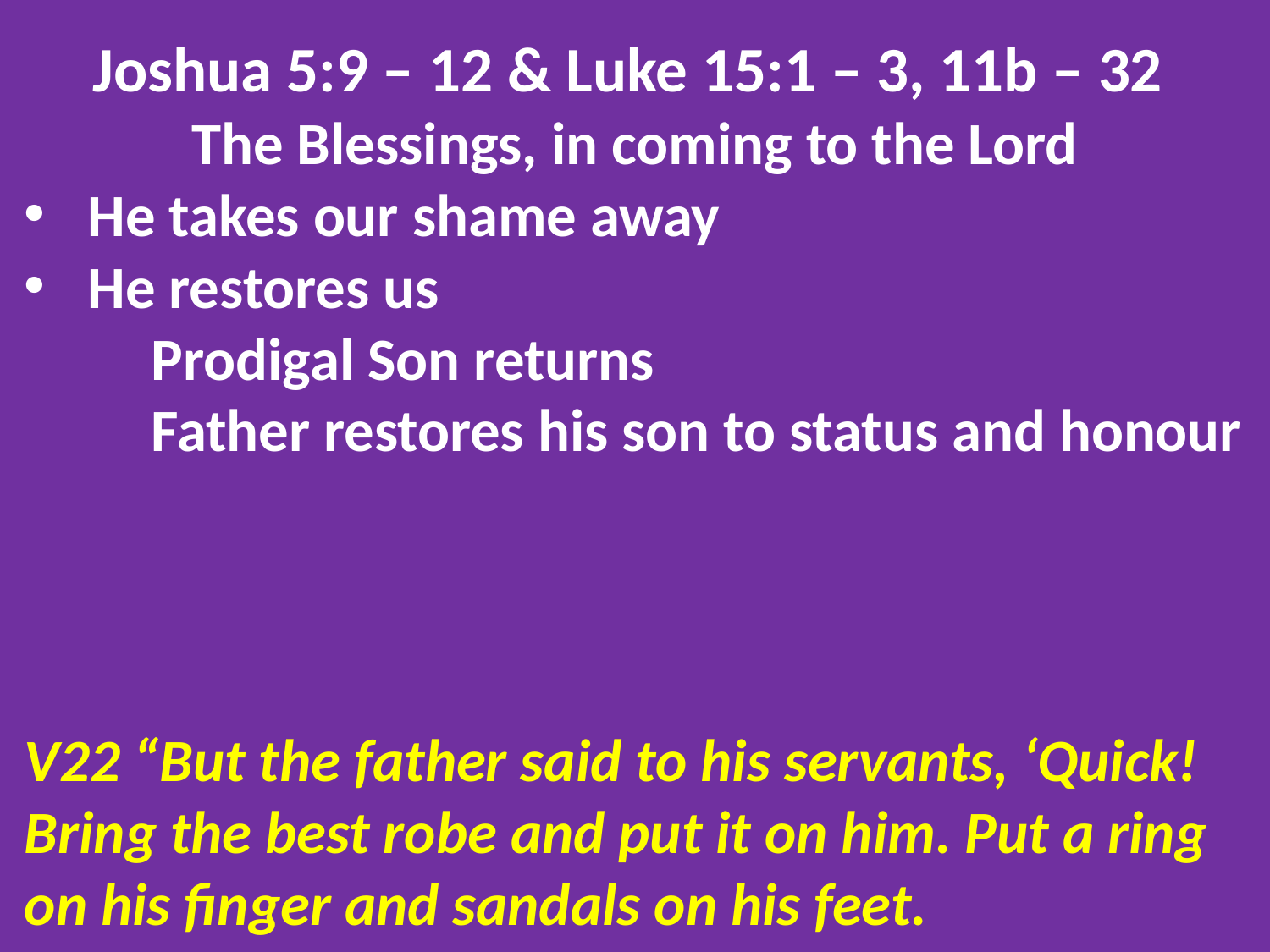

Joshua 5:9 – 12 & Luke 15:1 – 3, 11b – 32
The Blessings, in coming to the Lord
He takes our shame away
He restores us
	Prodigal Son returns
	Father restores his son to status and honour

V22 “But the father said to his servants, ‘Quick! Bring the best robe and put it on him. Put a ring on his finger and sandals on his feet.